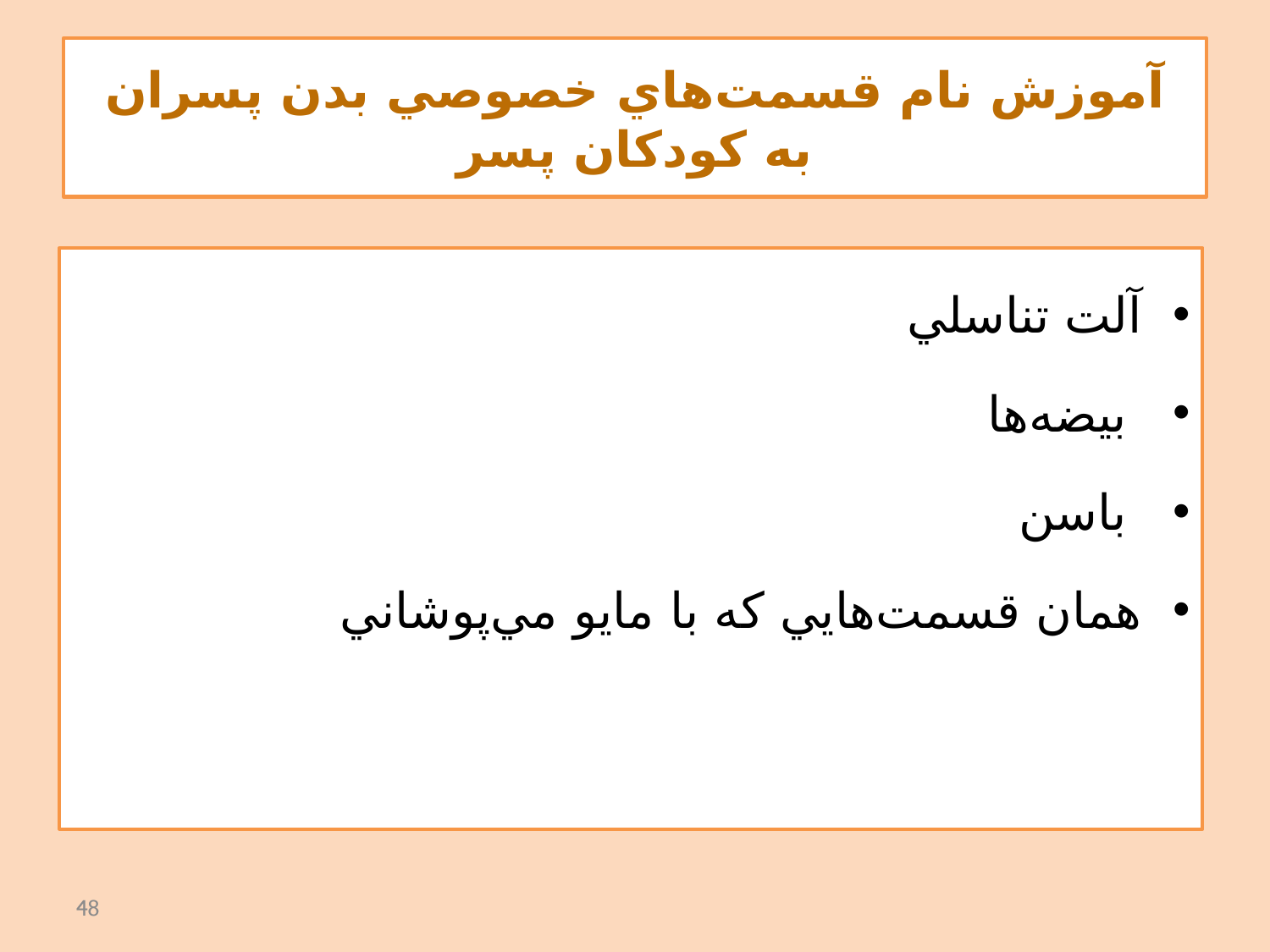

# آموزش نام قسمت‌هاي خصوصي بدن پسران به كودكان پسر
آلت تناسلي
 بيضه‌ها
 باسن
همان قسمت‌هايي كه با مايو مي‌پوشاني
48